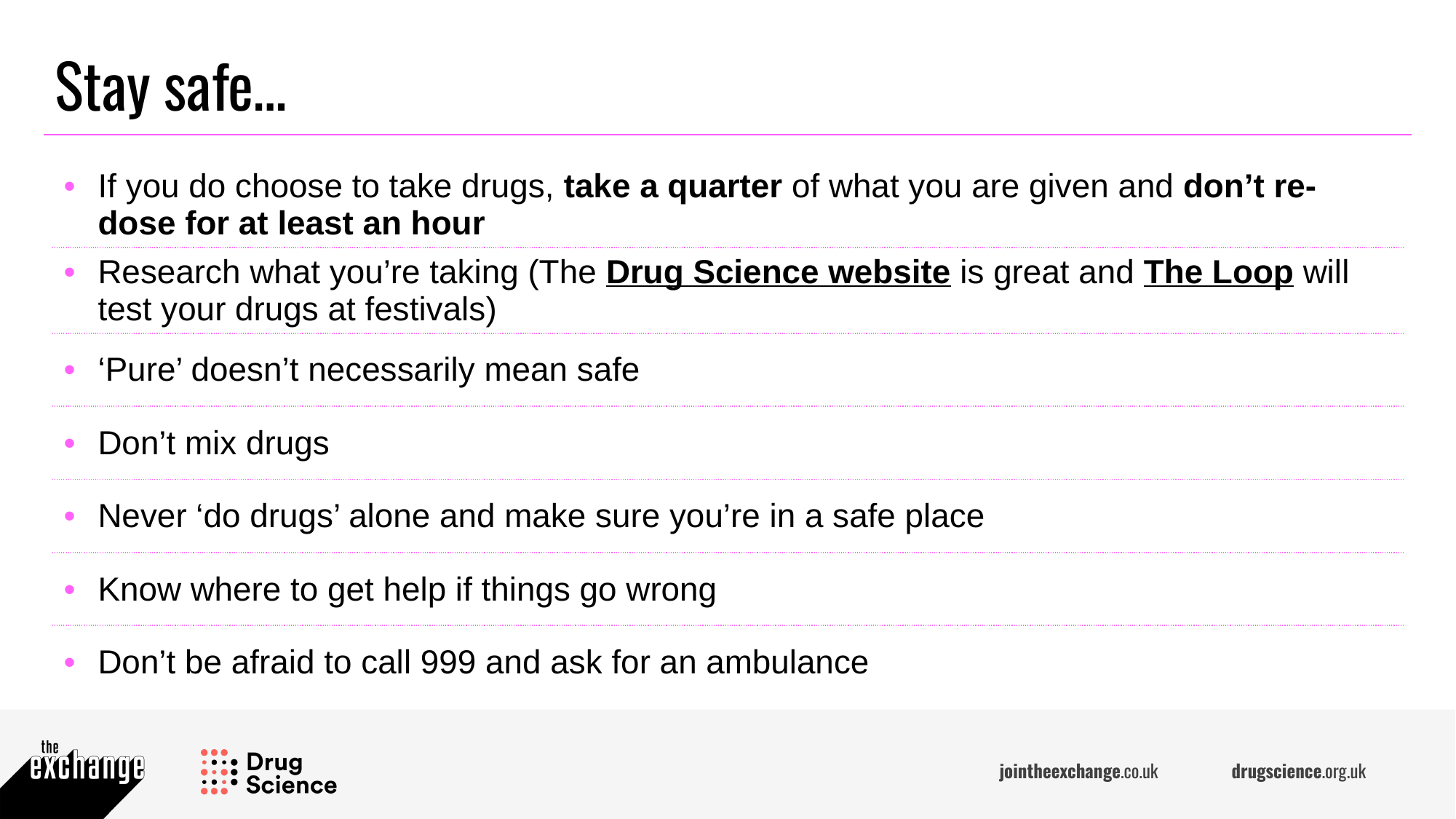

Stay safe…
| If you do choose to take drugs, take a quarter of what you are given and don’t re-dose for at least an hour |
| --- |
| Research what you’re taking (The Drug Science website is great and The Loop will test your drugs at festivals) |
| ‘Pure’ doesn’t necessarily mean safe |
| Don’t mix drugs |
| Never ‘do drugs’ alone and make sure you’re in a safe place |
| Know where to get help if things go wrong |
| Don’t be afraid to call 999 and ask for an ambulance |